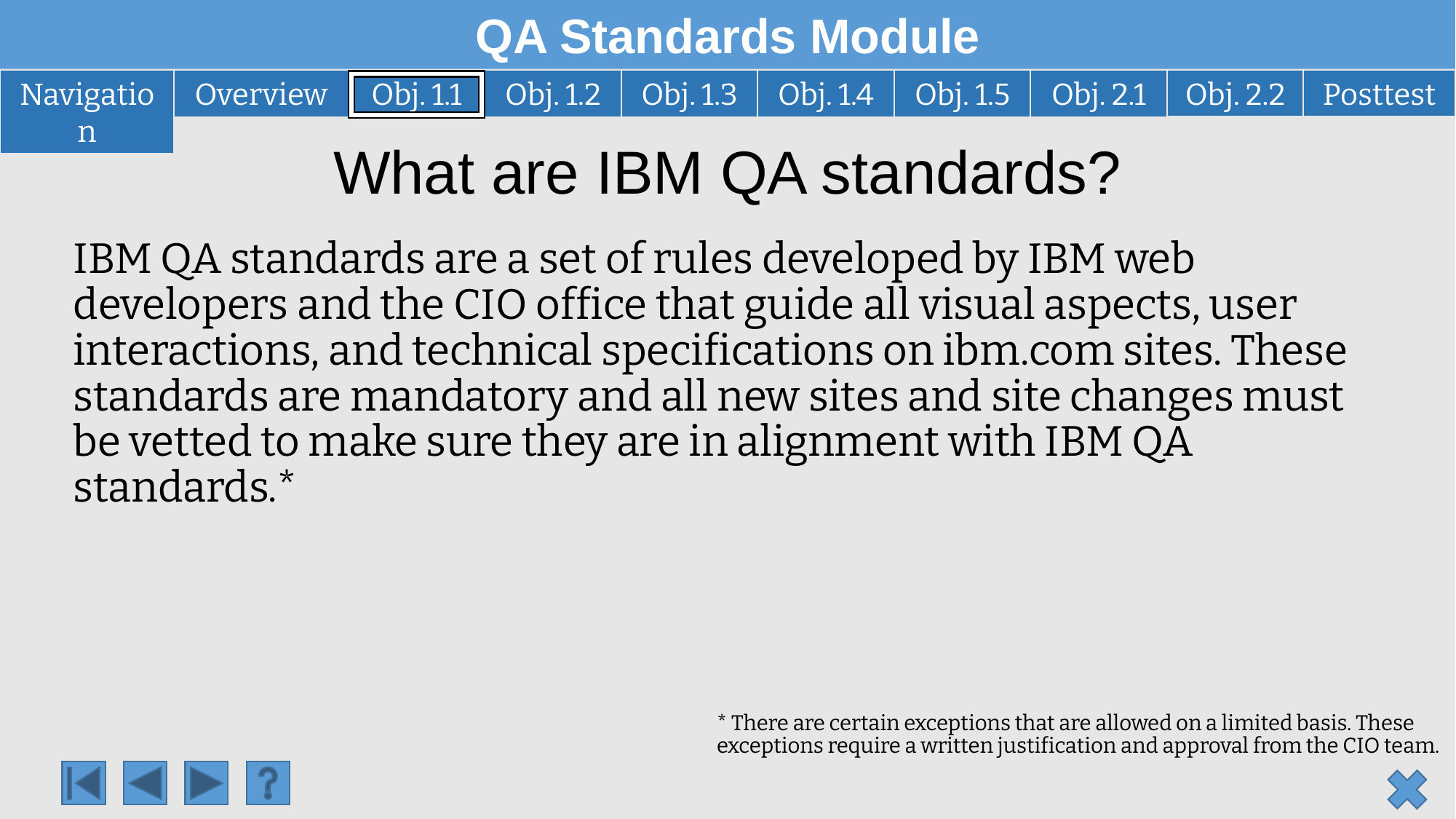

# What are IBM QA standards?
IBM QA standards are a set of rules developed by IBM web developers and the CIO office that guide all visual aspects, user interactions, and technical specifications on ibm.com sites. These standards are mandatory and all new sites and site changes must be vetted to make sure they are in alignment with IBM QA standards.*
* There are certain exceptions that are allowed on a limited basis. These exceptions require a written justification and approval from the CIO team.